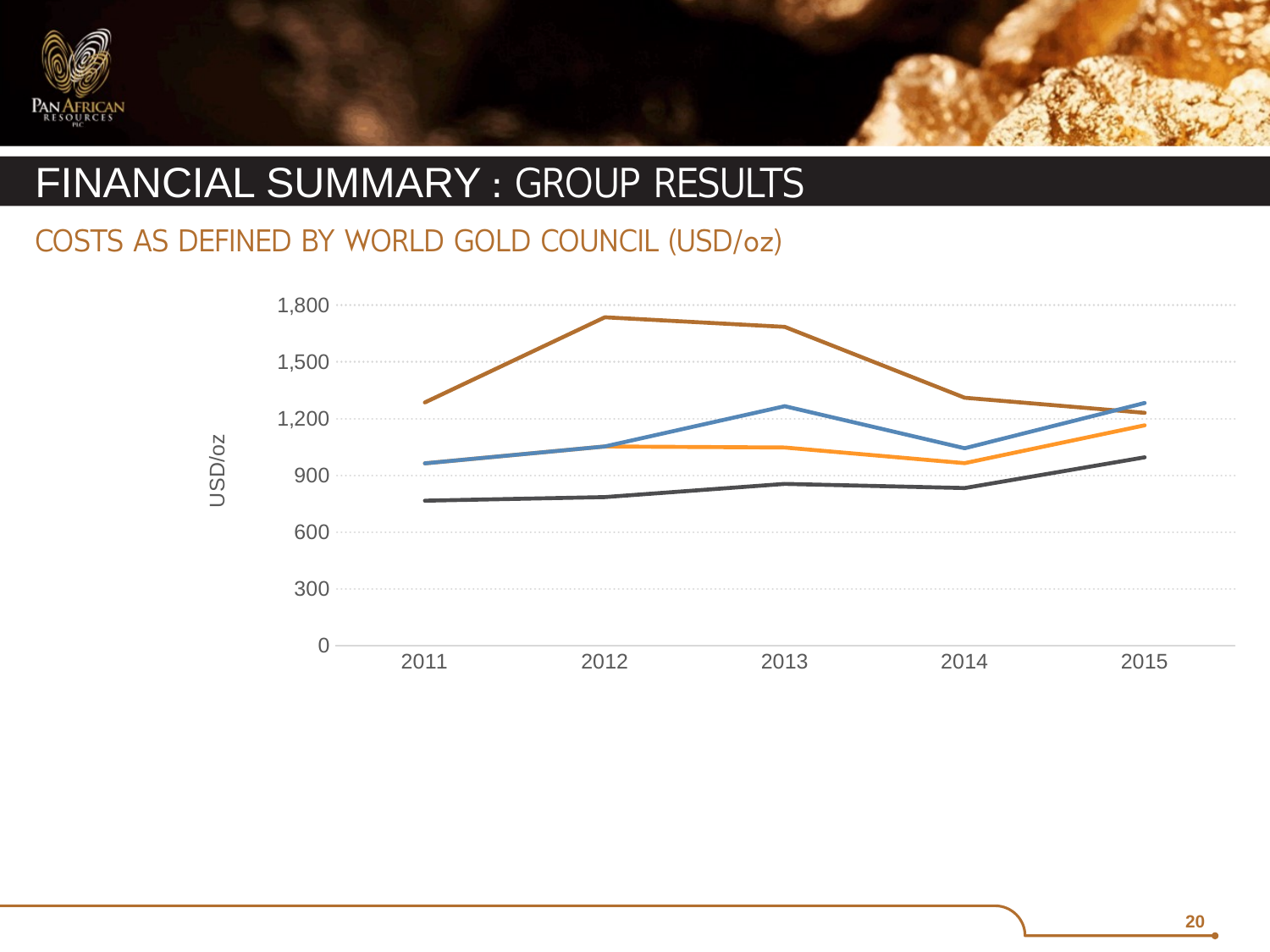

# Financial Summary : Group Results
Costs as defined by World Gold Council (USD/oz)

### Chart

| Category | Average gold price received | Cash cost | All-in sustaining cash costs | All-in costs |
|---|---|---|---|---|
| 2011 | 1286.0 | 767.0 | 964.0472664447655 | 964.0472664447655 |
| 2012 | 1736.0 | 786.0 | 1053.398950288694 | 1053.398950288694 |
| 2013 | 1685.1525734611555 | 855.6939299015053 | 1047.7699056489278 | 1266.263338629407 |
| 2014 | 1310.9823600528098 | 833.7622804401029 | 965.313351638713 | 1044.010254260489 |
| 2015 | 1231.0 | 996.0 | 1165.0 | 1283.0 |